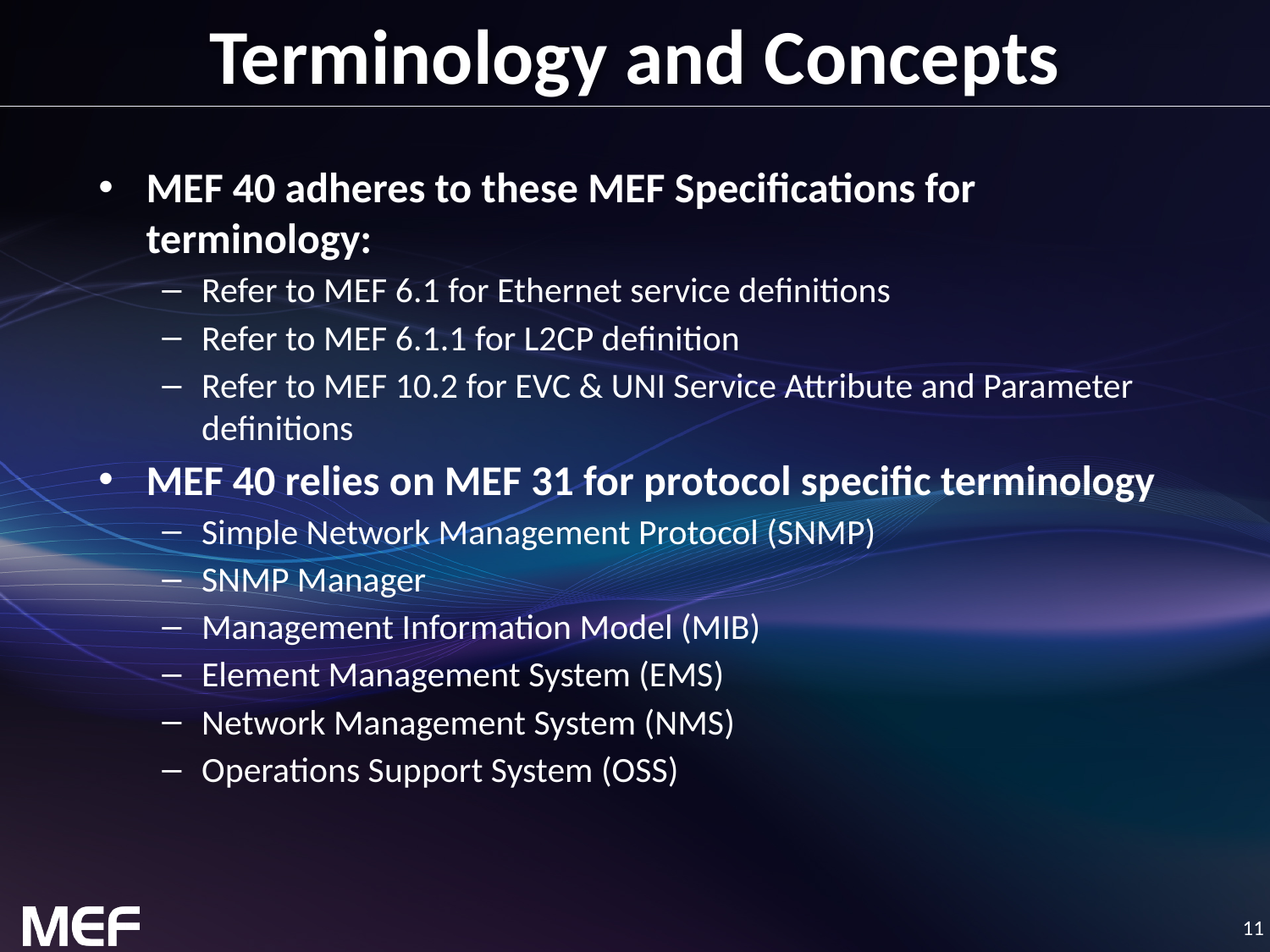

# Terminology and Concepts
MEF 40 adheres to these MEF Specifications for terminology:
Refer to MEF 6.1 for Ethernet service definitions
Refer to MEF 6.1.1 for L2CP definition
Refer to MEF 10.2 for EVC & UNI Service Attribute and Parameter definitions
MEF 40 relies on MEF 31 for protocol specific terminology
Simple Network Management Protocol (SNMP)
SNMP Manager
Management Information Model (MIB)
Element Management System (EMS)
Network Management System (NMS)
Operations Support System (OSS)